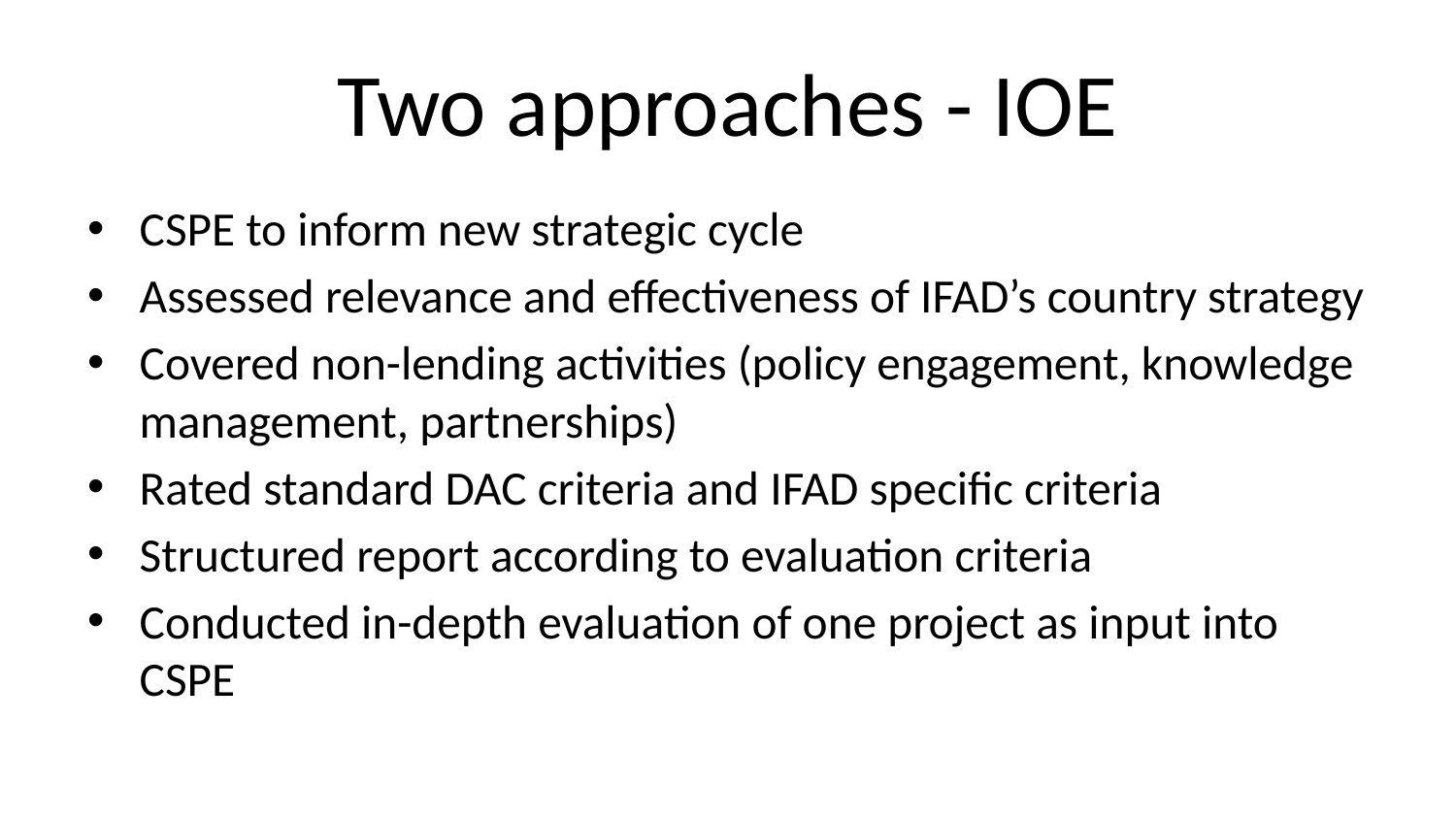

# Two approaches - IOE
CSPE to inform new strategic cycle
Assessed relevance and effectiveness of IFAD’s country strategy
Covered non-lending activities (policy engagement, knowledge management, partnerships)
Rated standard DAC criteria and IFAD specific criteria
Structured report according to evaluation criteria
Conducted in-depth evaluation of one project as input into CSPE